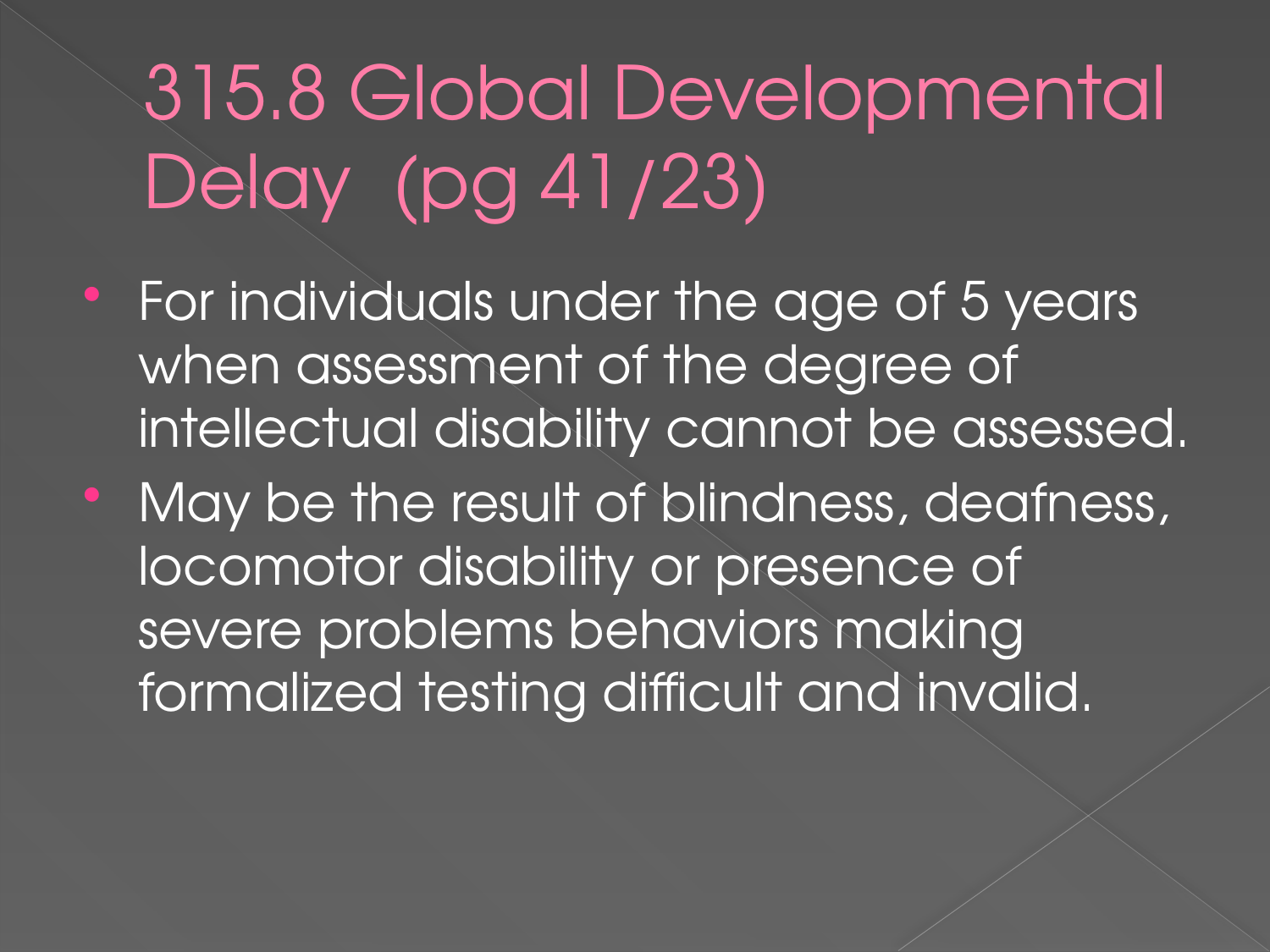

# 315.8 Global Developmental Delay  (pg 41/23)
For individuals under the age of 5 years when assessment of the degree of intellectual disability cannot be assessed.
May be the result of blindness, deafness, locomotor disability or presence of severe problems behaviors making formalized testing difficult and invalid.